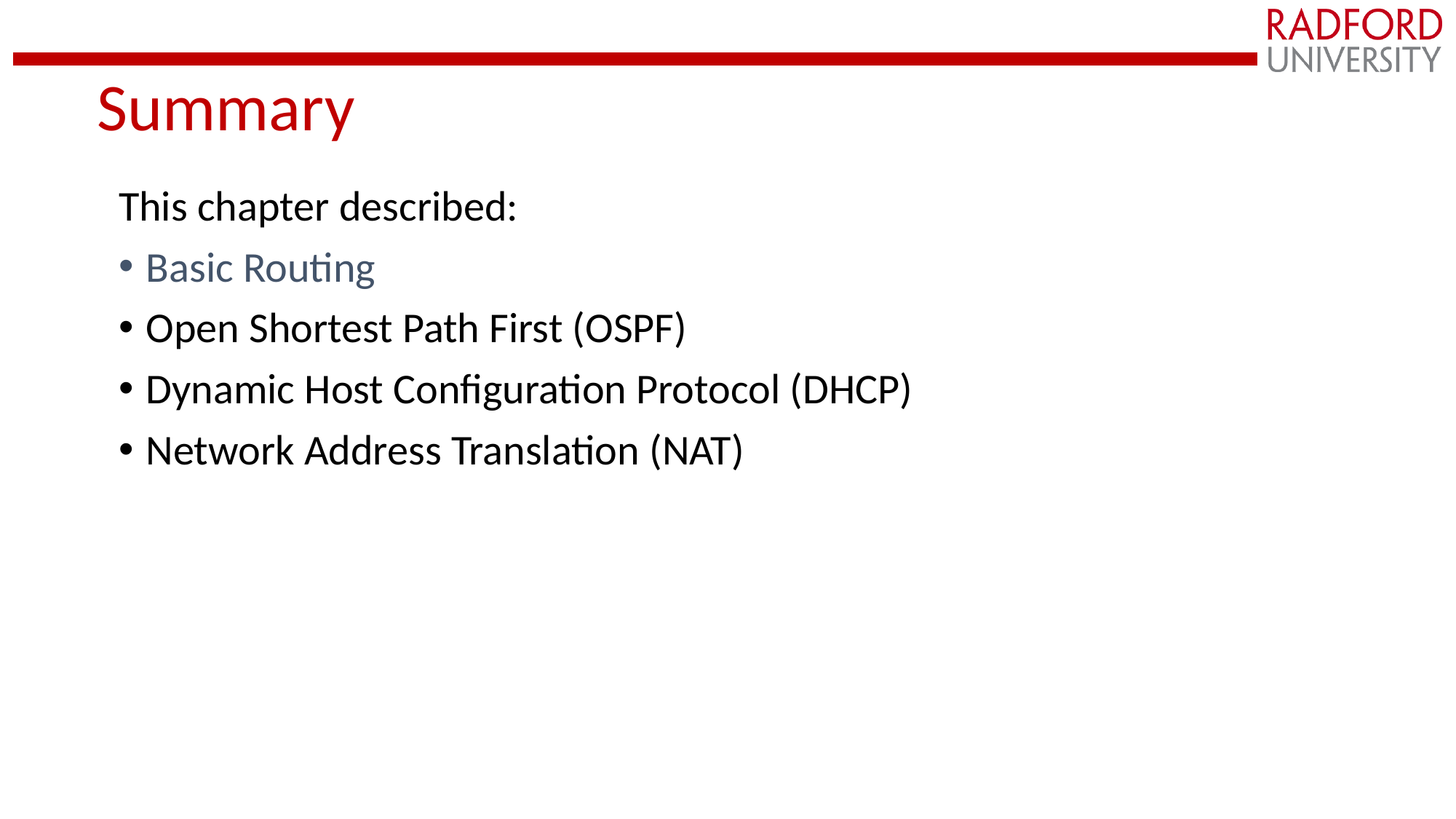

# Summary
This chapter described:
Basic Routing
Open Shortest Path First (OSPF)
Dynamic Host Configuration Protocol (DHCP)
Network Address Translation (NAT)